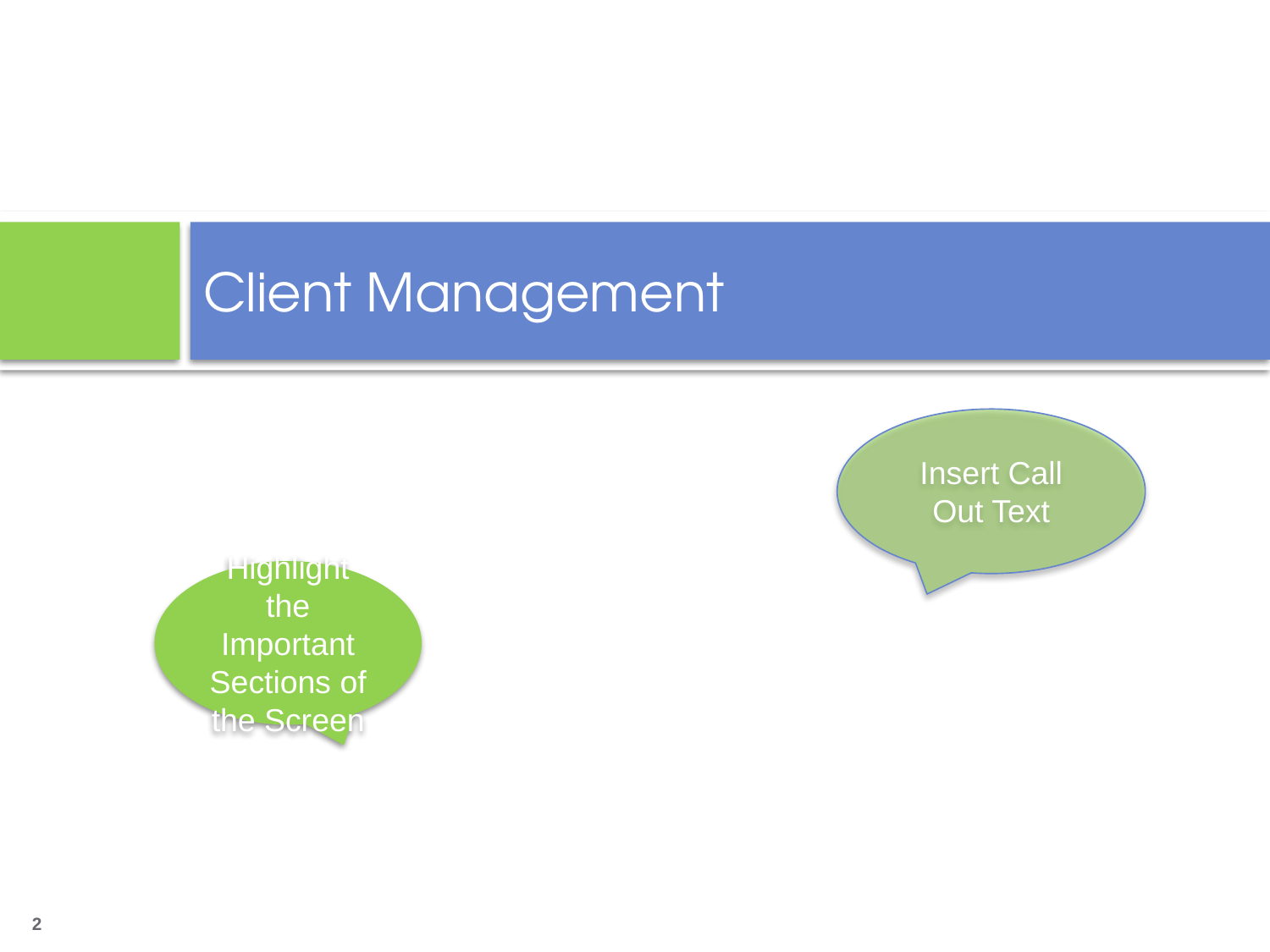

# Client Management

Insert Call Out Text
Highlight the Important Sections of the Screen